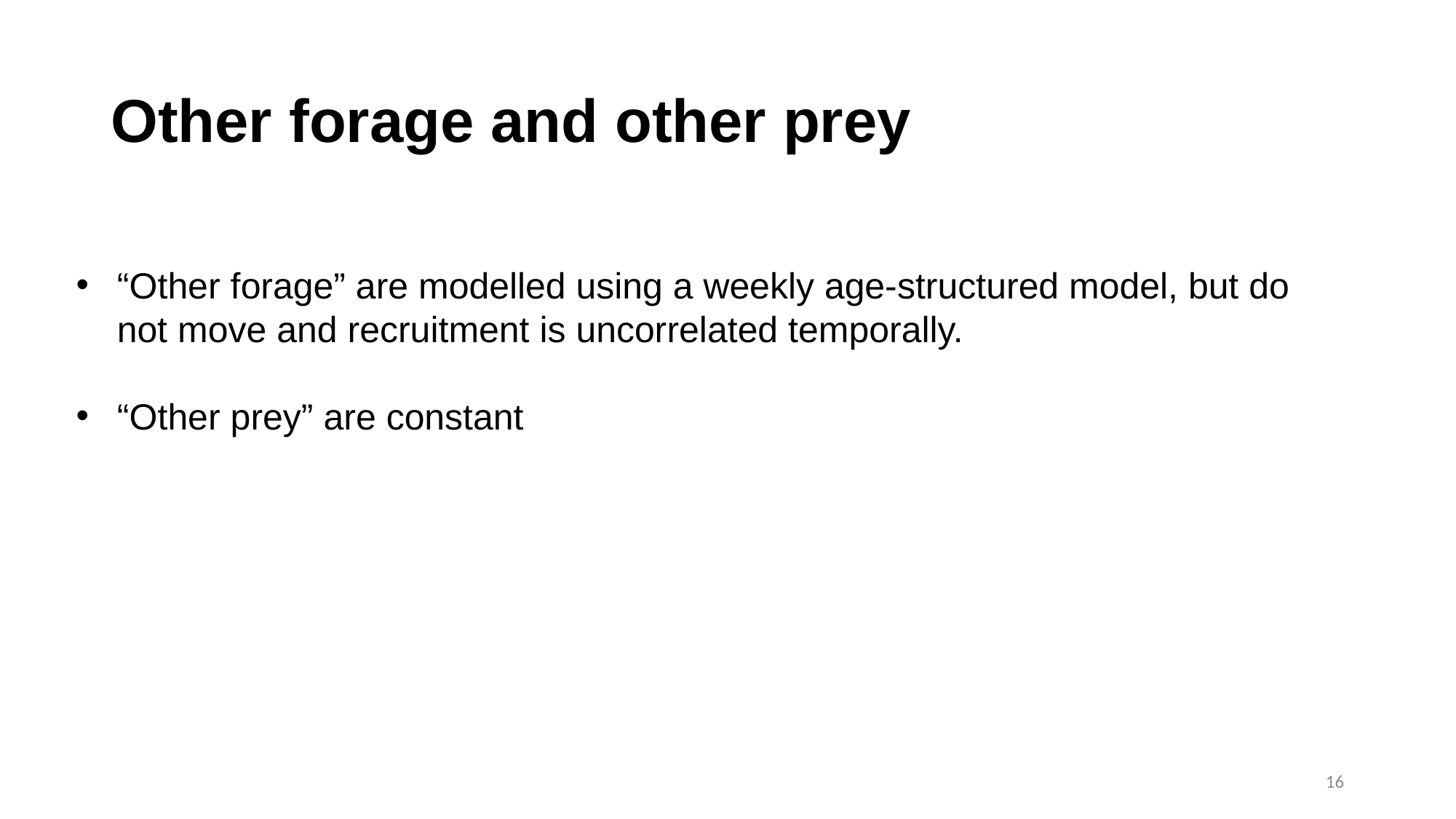

# Other forage and other prey
“Other forage” are modelled using a weekly age-structured model, but do not move and recruitment is uncorrelated temporally.

“Other prey” are constant
16